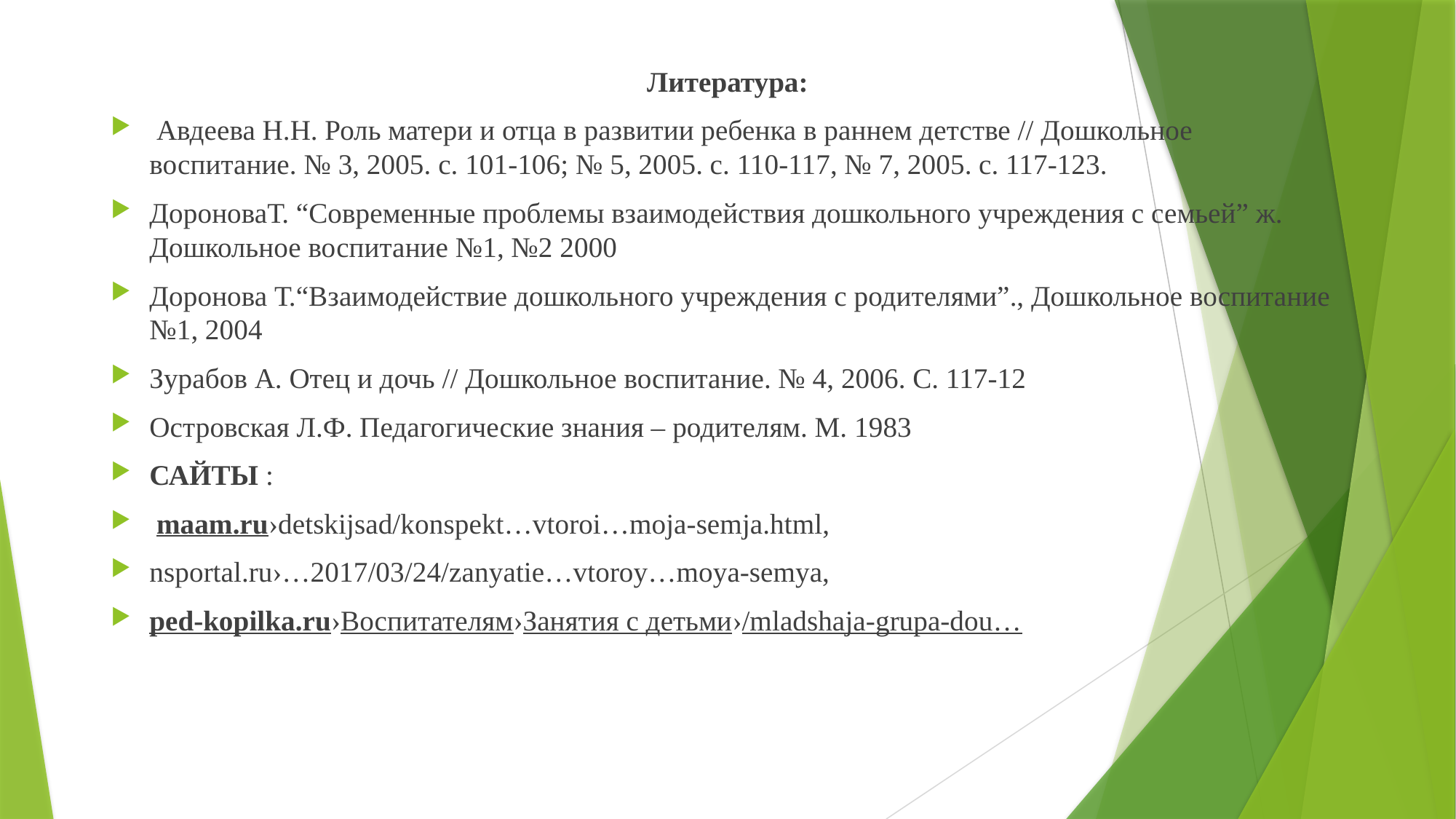

Литература:
 Авдеева Н.Н. Роль матери и отца в развитии ребенка в раннем детстве // Дошкольное воспитание. № 3, 2005. с. 101-106; № 5, 2005. с. 110-117, № 7, 2005. с. 117-123.
ДороноваТ. “Современные проблемы взаимодействия дошкольного учреждения с семьей” ж. Дошкольное воспитание №1, №2 2000
Доронова Т.“Взаимодействие дошкольного учреждения с родителями”., Дошкольное воспитание №1, 2004
Зурабов А. Отец и дочь // Дошкольное воспитание. № 4, 2006. С. 117-12
Островская Л.Ф. Педагогические знания – родителям. М. 1983
САЙТЫ :
 maam.ru›detskijsad/konspekt…vtoroi…moja-semja.html,
nsportal.ru›…2017/03/24/zanyatie…vtoroy…moya-semya,
ped-kopilka.ru›Воспитателям›Занятия с детьми›/mladshaja-grupa-dou…